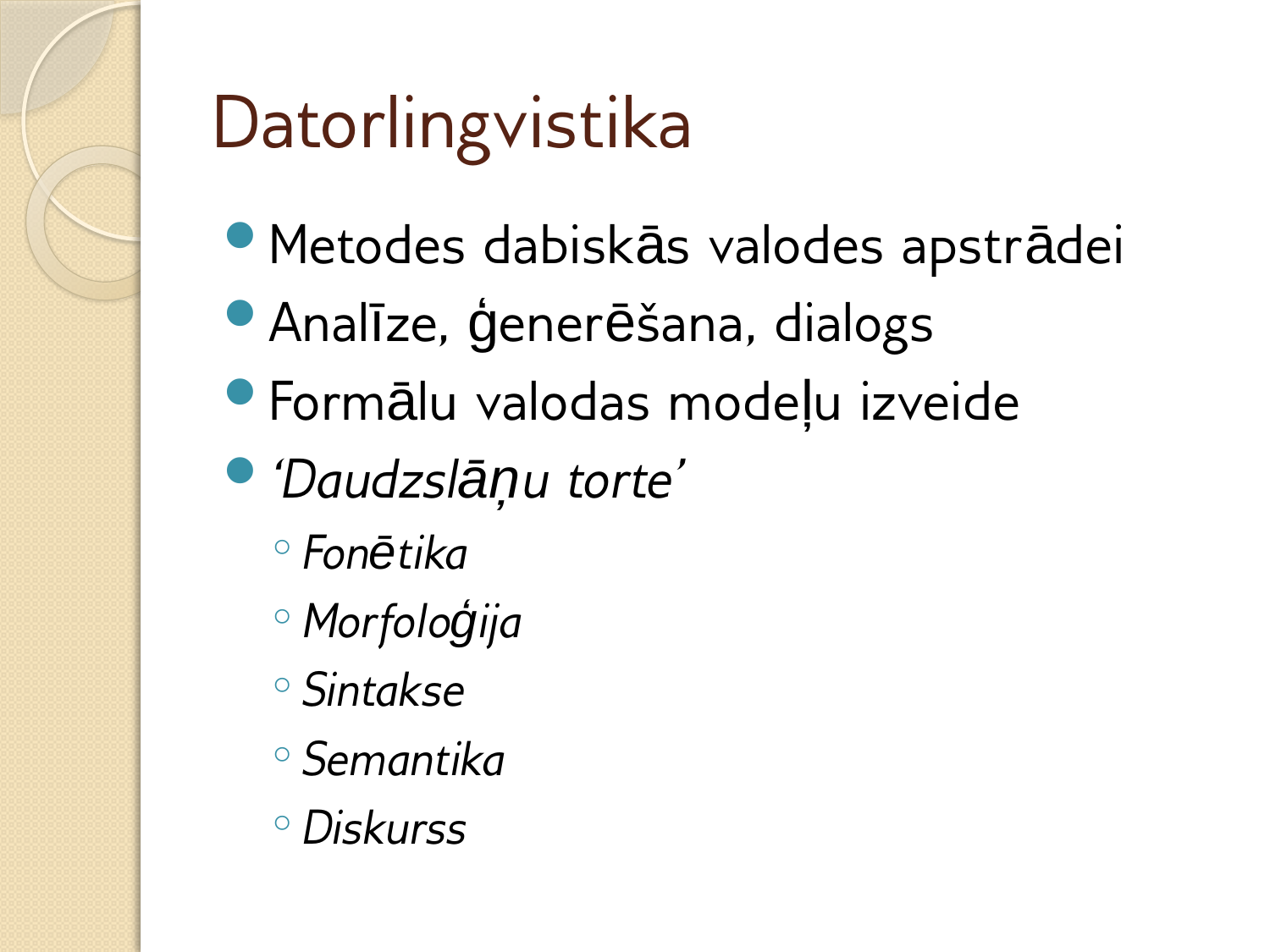

# Datorlingvistika
Metodes dabiskās valodes apstrādei
Analīze, ģenerēšana, dialogs
Formālu valodas modeļu izveide
‘Daudzslāņu torte’
Fonētika
Morfoloģija
Sintakse
Semantika
Diskurss